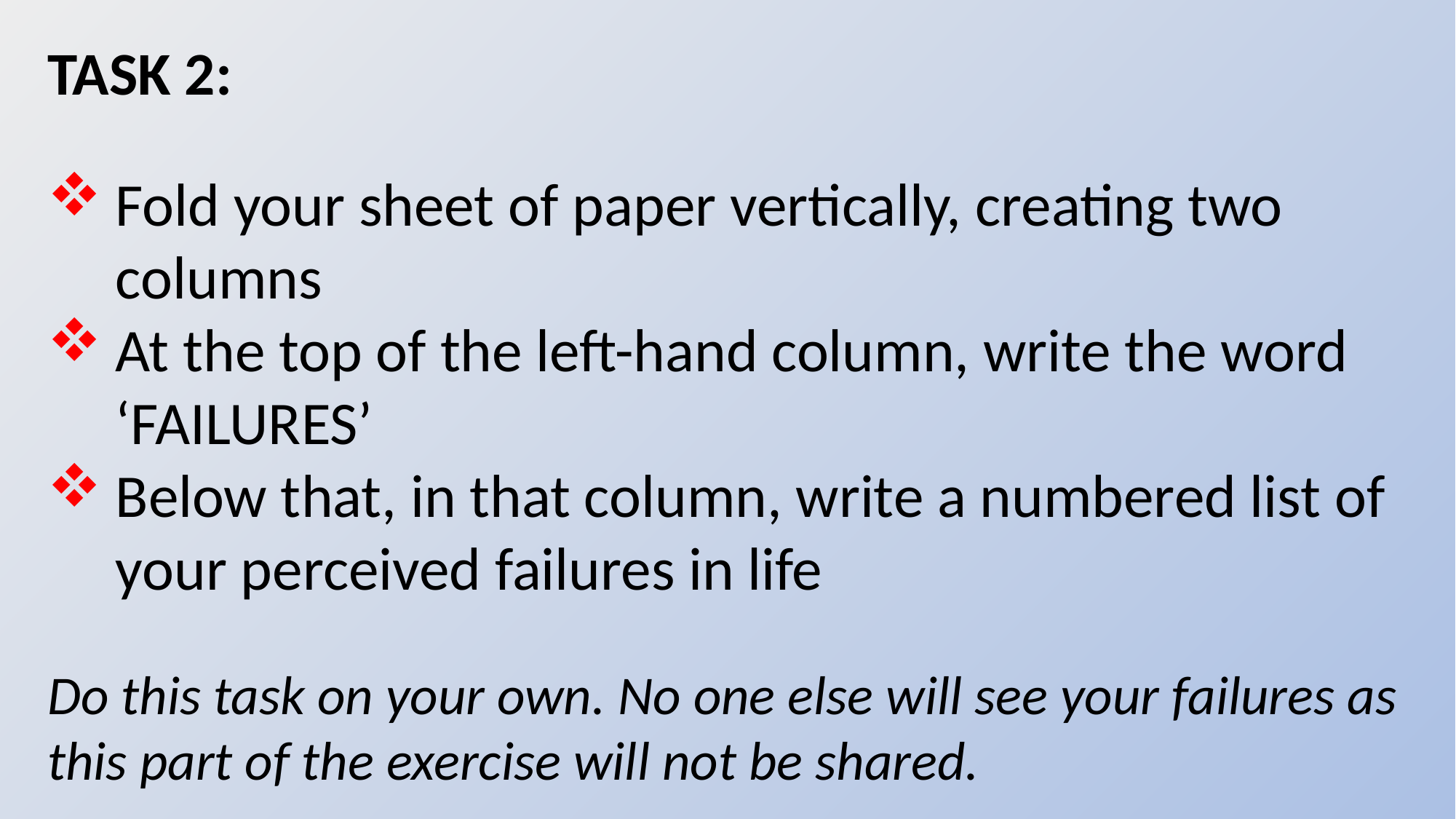

TASK 2:

Fold your sheet of paper vertically, creating two columns
At the top of the left-hand column, write the word ‘FAILURES’
Below that, in that column, write a numbered list of your perceived failures in life

Do this task on your own. No one else will see your failures as this part of the exercise will not be shared.